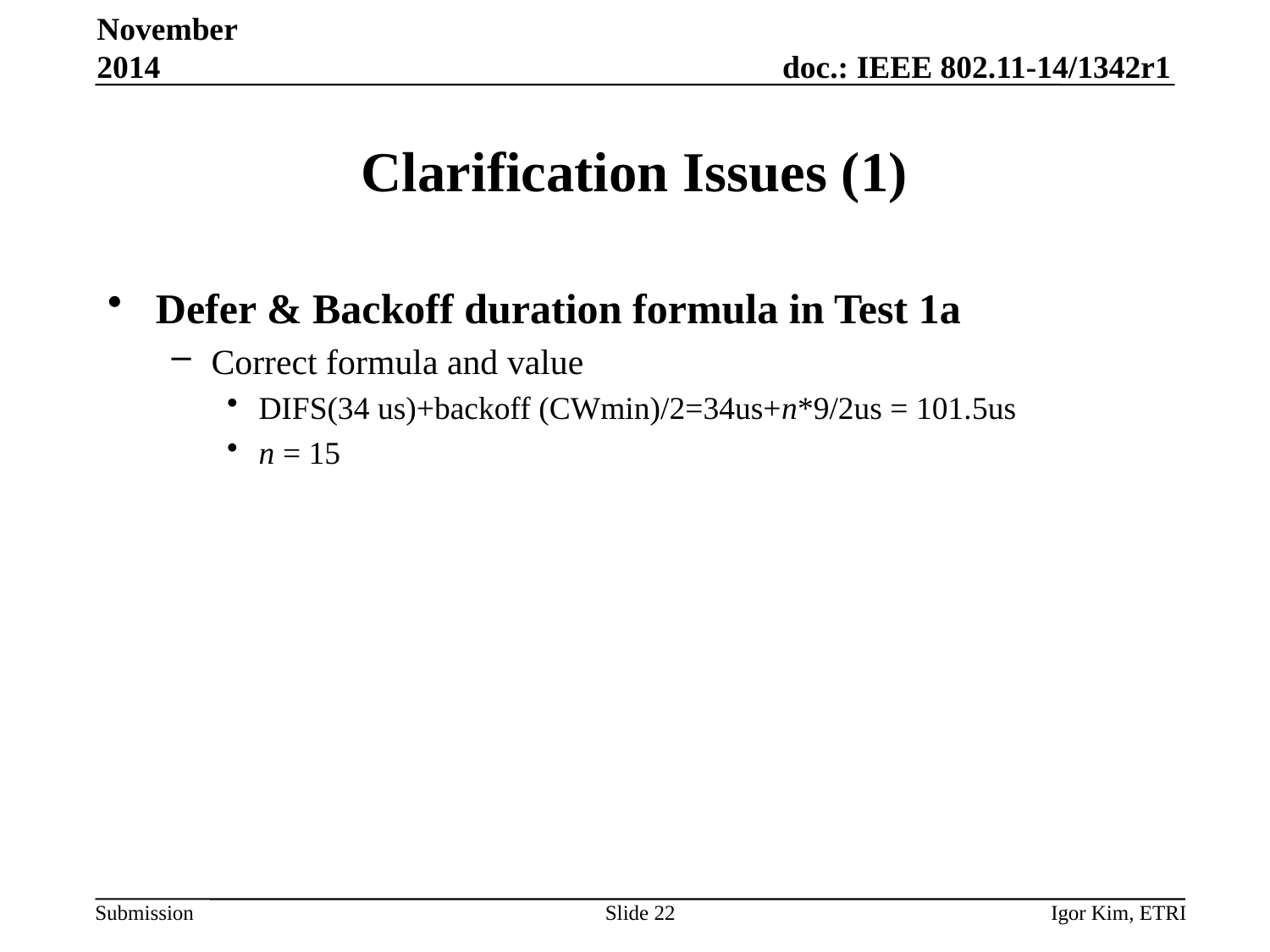

November 2014
# Clarification Issues (1)
Defer & Backoff duration formula in Test 1a
Correct formula and value
DIFS(34 us)+backoff (CWmin)/2=34us+n*9/2us = 101.5us
n = 15
Slide 22
Igor Kim, ETRI